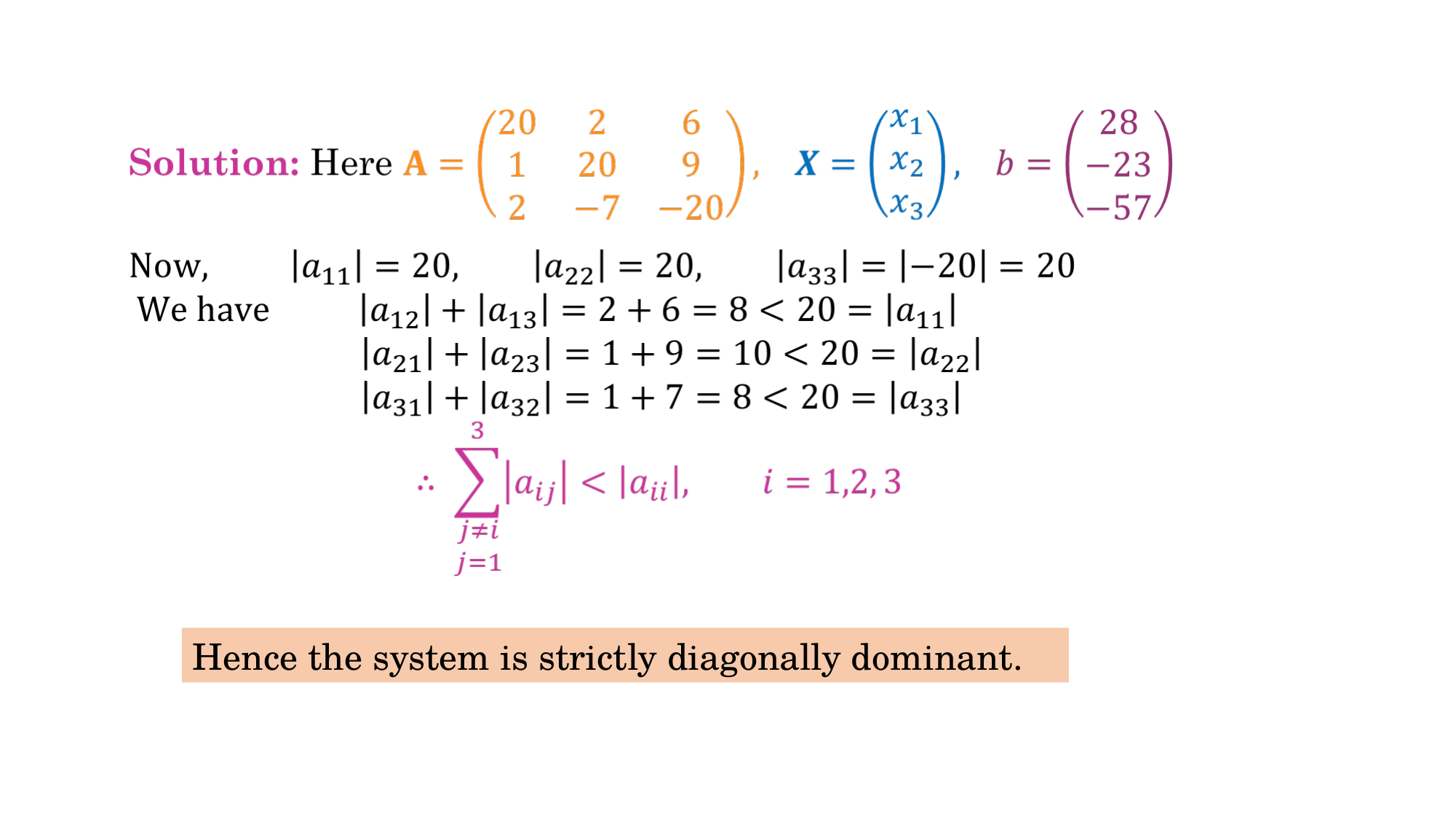

Hence the system is strictly diagonally dominant.